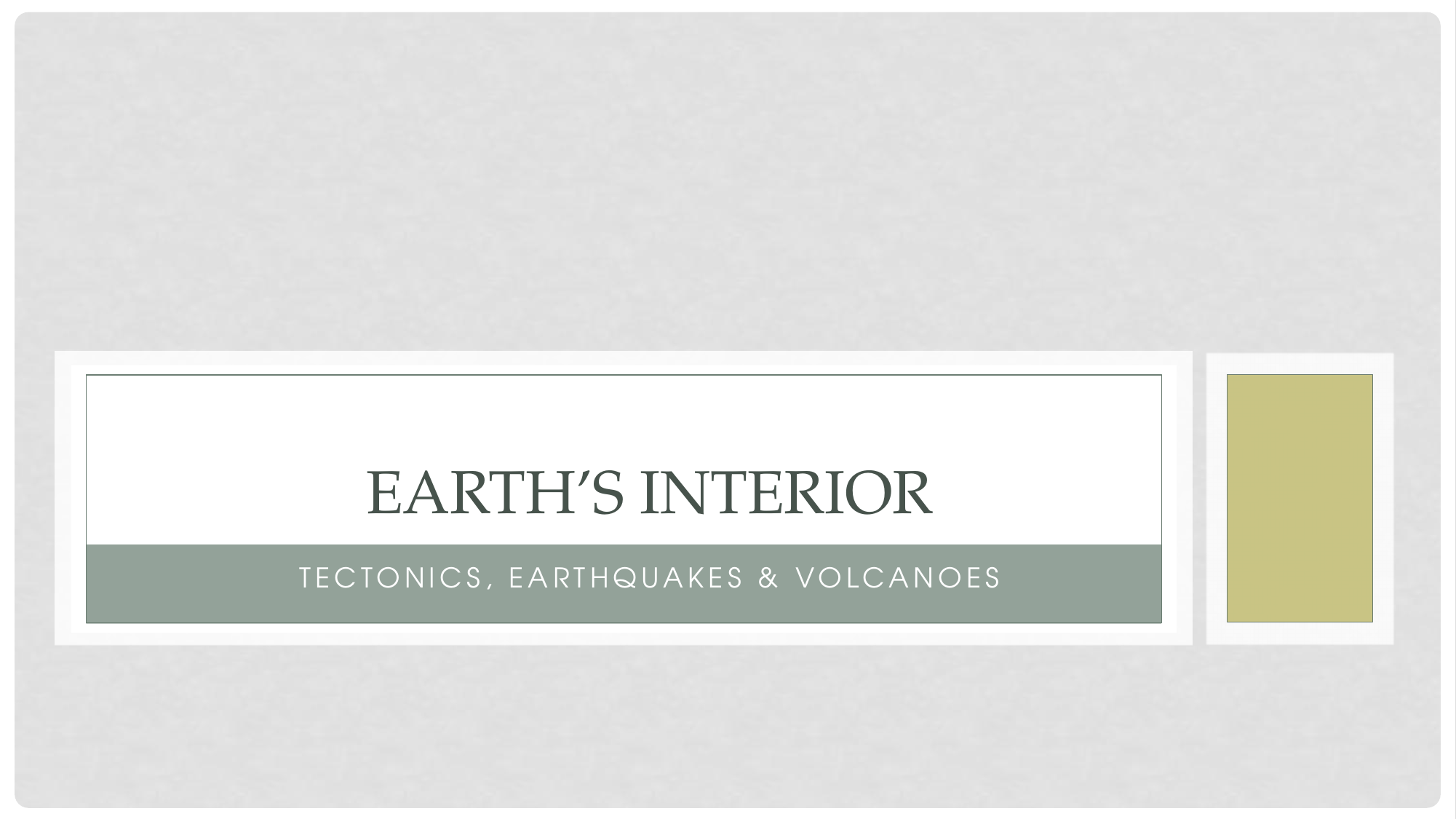

# Earth’s Interior
Tectonics, earthquakes & volcanoes